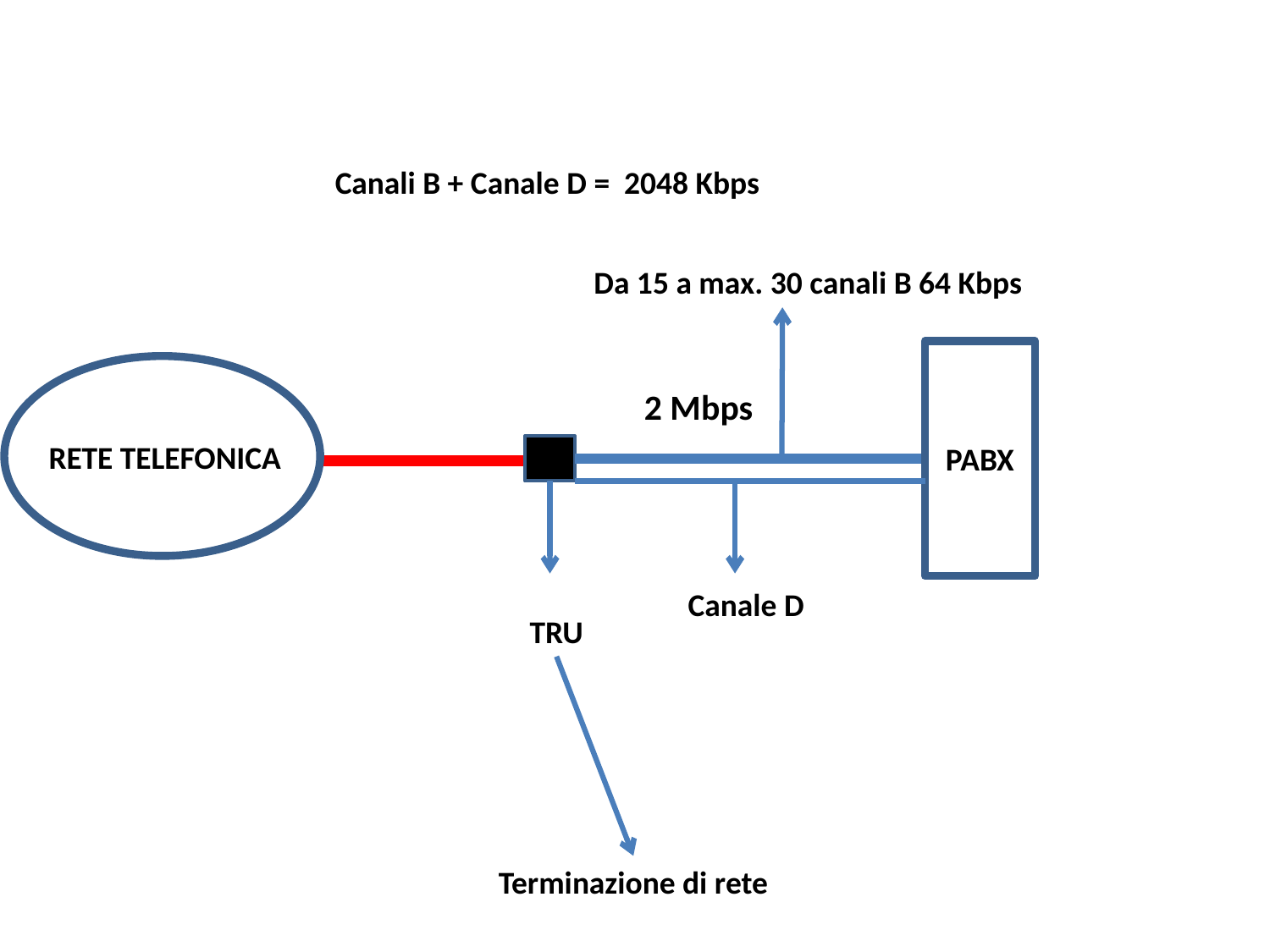

Canali B + Canale D =  2048 Kbps
Da 15 a max. 30 canali B 64 Kbps
p

2 Mbps
RETE TELEFONICA
PABX
RETE TELEFONICA

Canale D
TRU
Terminazione di rete